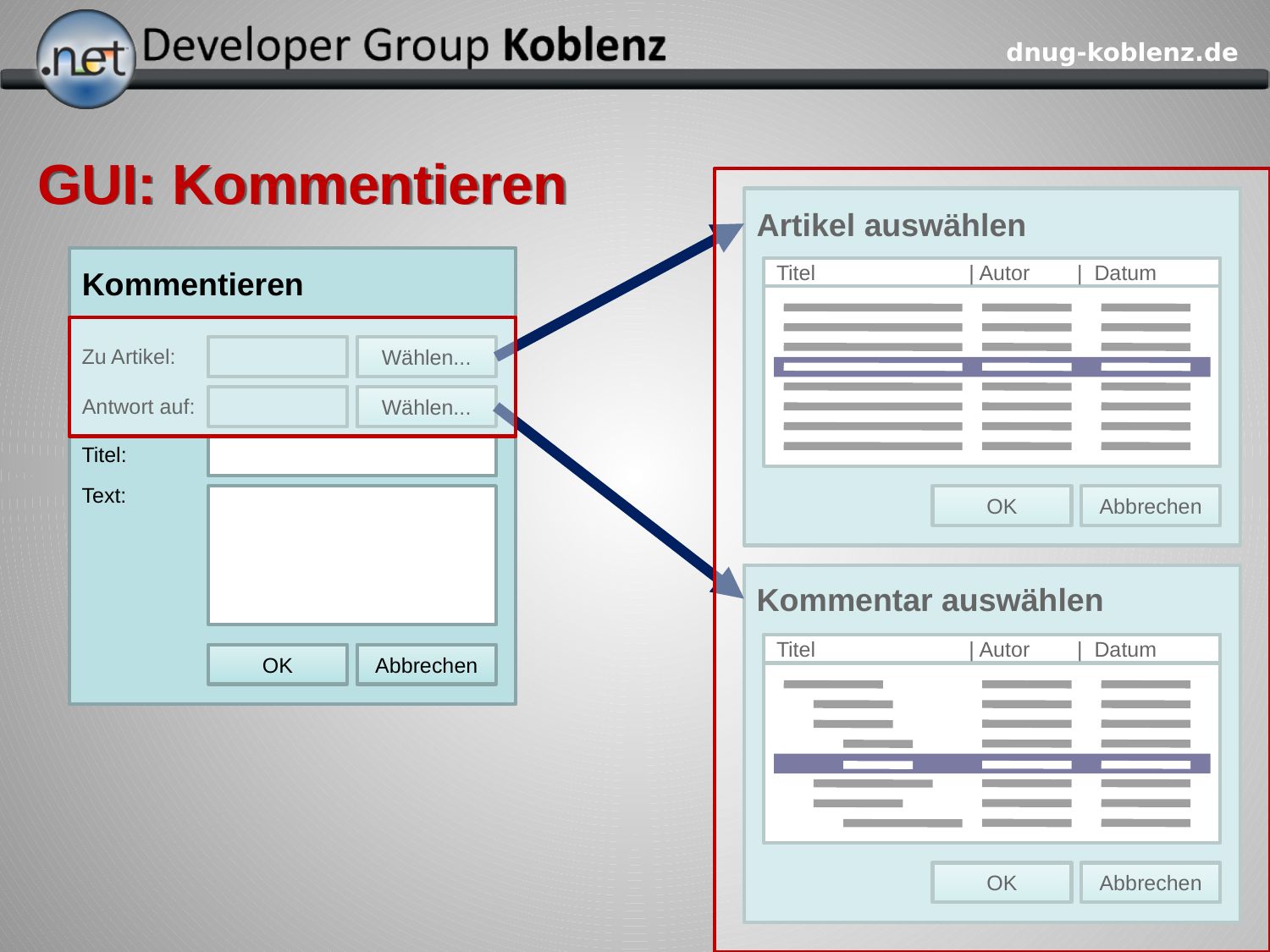

# GUI: Kommentieren

Artikel auswählen

Kommentieren

Titel                          | Autor        |  Datum

Zu Artikel:

Wählen...

Antwort auf:

Wählen...
Titel:

Text:

OK
Abbrechen

Kommentar auswählen

Titel                          | Autor        |  Datum
OK
Abbrechen

OK
Abbrechen